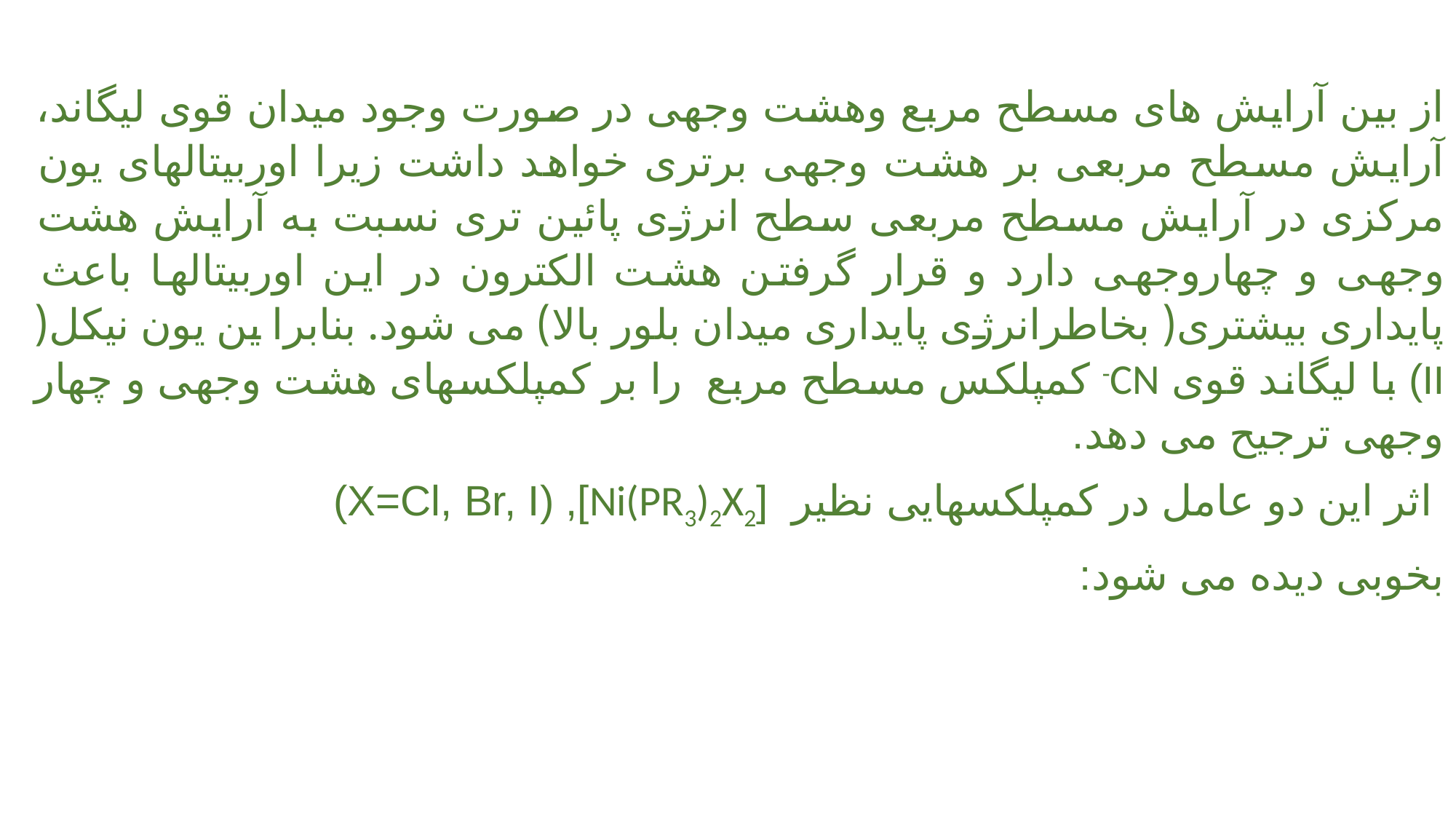

از بین آرایش های مسطح مربع وهشت وجهی در صورت وجود میدان قوی لیگاند، آرایش مسطح مربعی بر هشت وجهی برتری خواهد داشت زیرا اوربیتالهای یون مرکزی در آرایش مسطح مربعی سطح انرژی پائین تری نسبت به آرایش هشت وجهی و چهاروجهی دارد و قرار گرفتن هشت الکترون در این اوربیتالها باعث پایداری بیشتری( بخاطرانرژی پایداری میدان بلور بالا) می شود. بنابرا ین یون نیکل( II) با لیگاند قوی CN- کمپلکس مسطح مربع  را بر کمپلکسهای هشت وجهی و چهار وجهی ترجیح می دهد.
 اثر این دو عامل در کمپلکسهایی نظیر  [Ni(PR3)2X2], (X=Cl, Br, I)
بخوبی دیده می شود: